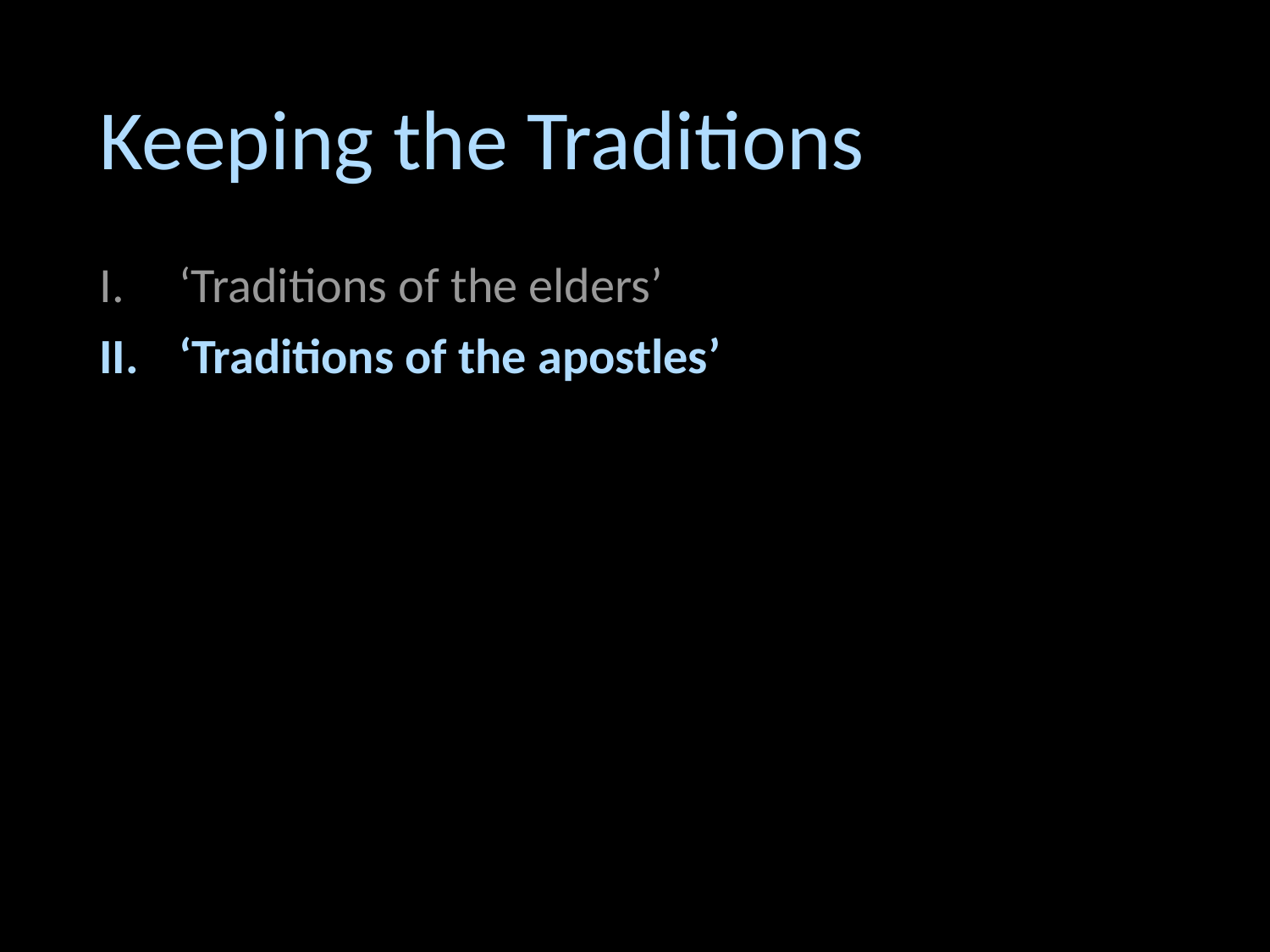

# Keeping the Traditions
‘Traditions of the elders’
‘Traditions of the apostles’